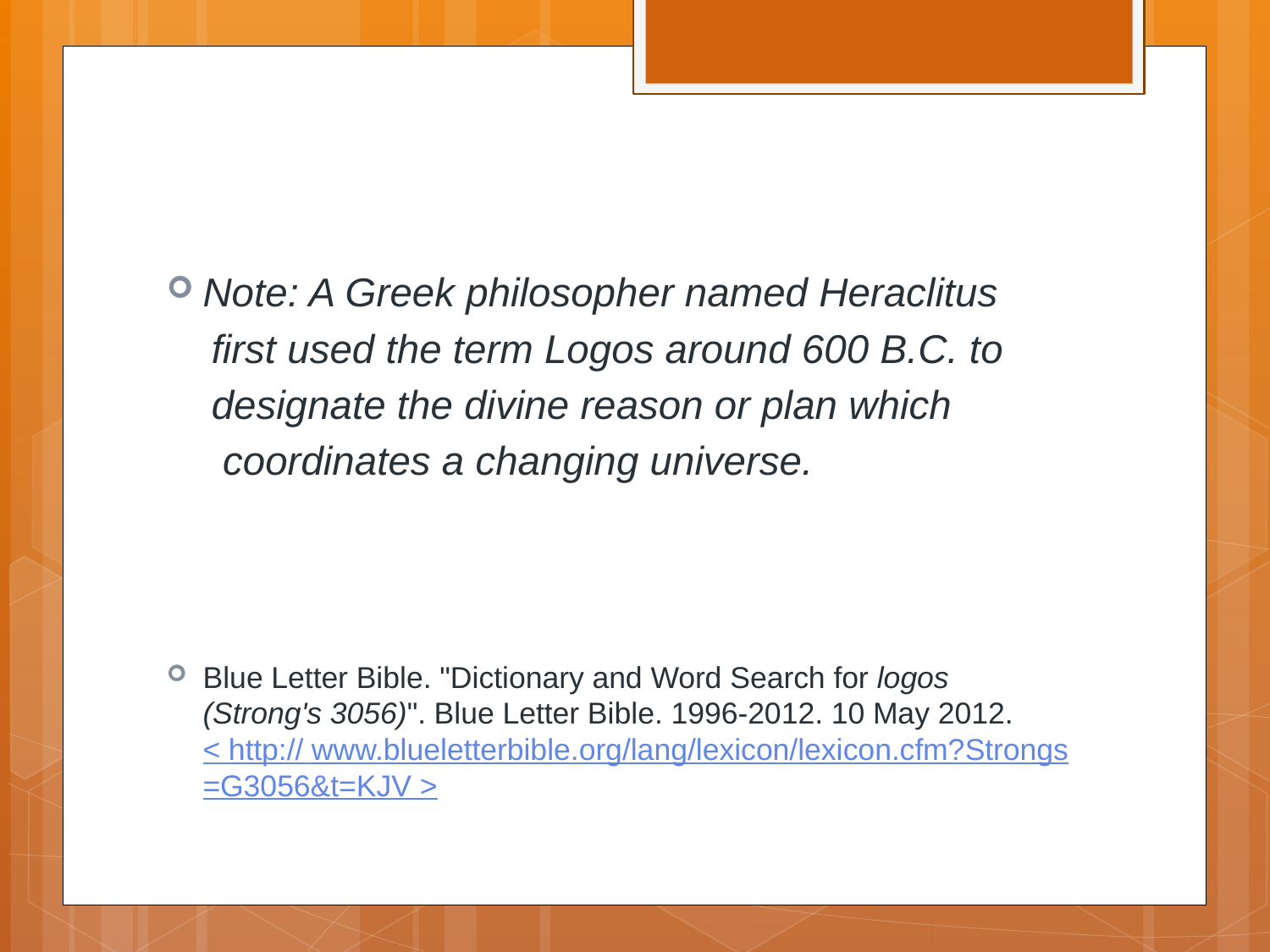

Note: A Greek philosopher named Heraclitus
    first used the term Logos around 600 B.C. to
    designate the divine reason or plan which
     coordinates a changing universe.

Blue Letter Bible. "Dictionary and Word Search for logos (Strong's 3056)". Blue Letter Bible. 1996-2012. 10 May 2012. < http:// www.blueletterbible.org/lang/lexicon/lexicon.cfm?
Strongs=G3056&t=KJV >